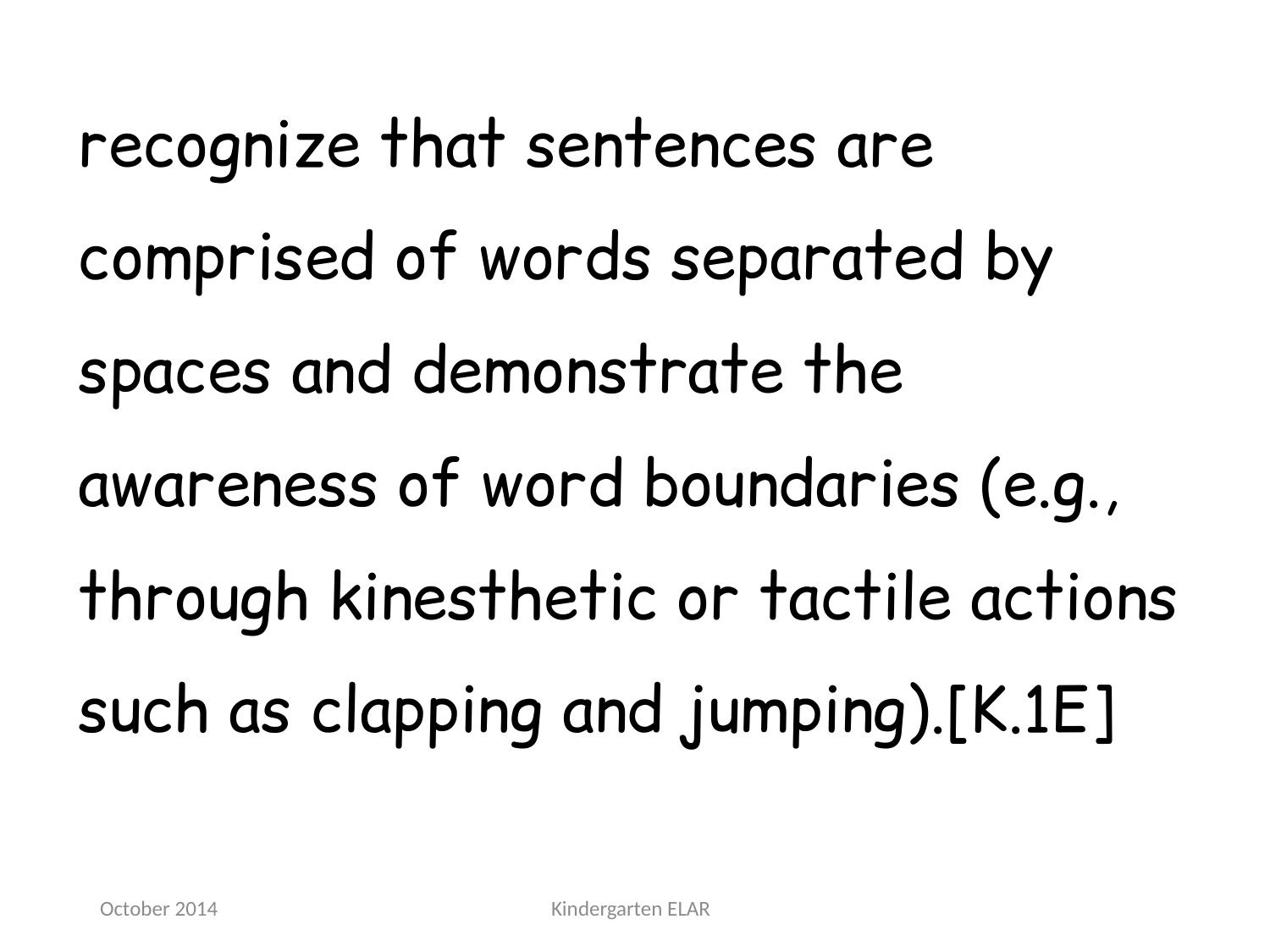

recognize that sentences are comprised of words separated by spaces and demonstrate the awareness of word boundaries (e.g., through kinesthetic or tactile actions such as clapping and jumping).[K.1E]
October 2014
Kindergarten ELAR